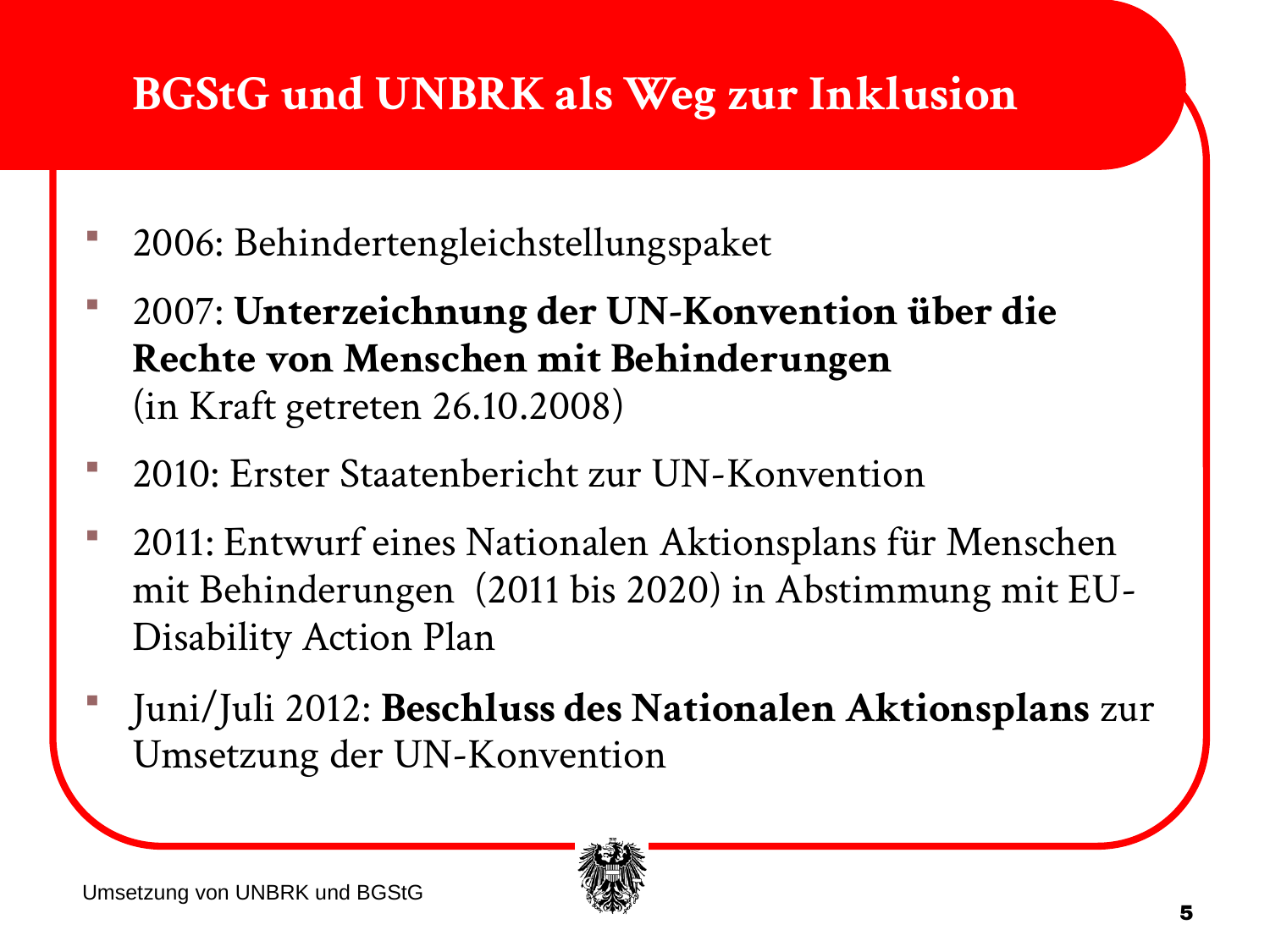

# BGStG und UNBRK als Weg zur Inklusion

2006: Behindertengleichstellungspaket
2007: Unterzeichnung der UN-Konvention über die Rechte von Menschen mit Behinderungen
(in Kraft getreten 26.10.2008)
2010: Erster Staatenbericht zur UN-Konvention
2011: Entwurf eines Nationalen Aktionsplans für Menschen mit Behinderungen  (2011 bis 2020) in Abstimmung mit EU-Disability Action Plan
Juni/Juli 2012: Beschluss des Nationalen Aktionsplans zur Umsetzung der UN-Konvention
Umsetzung von UNBRK und BGStG
5